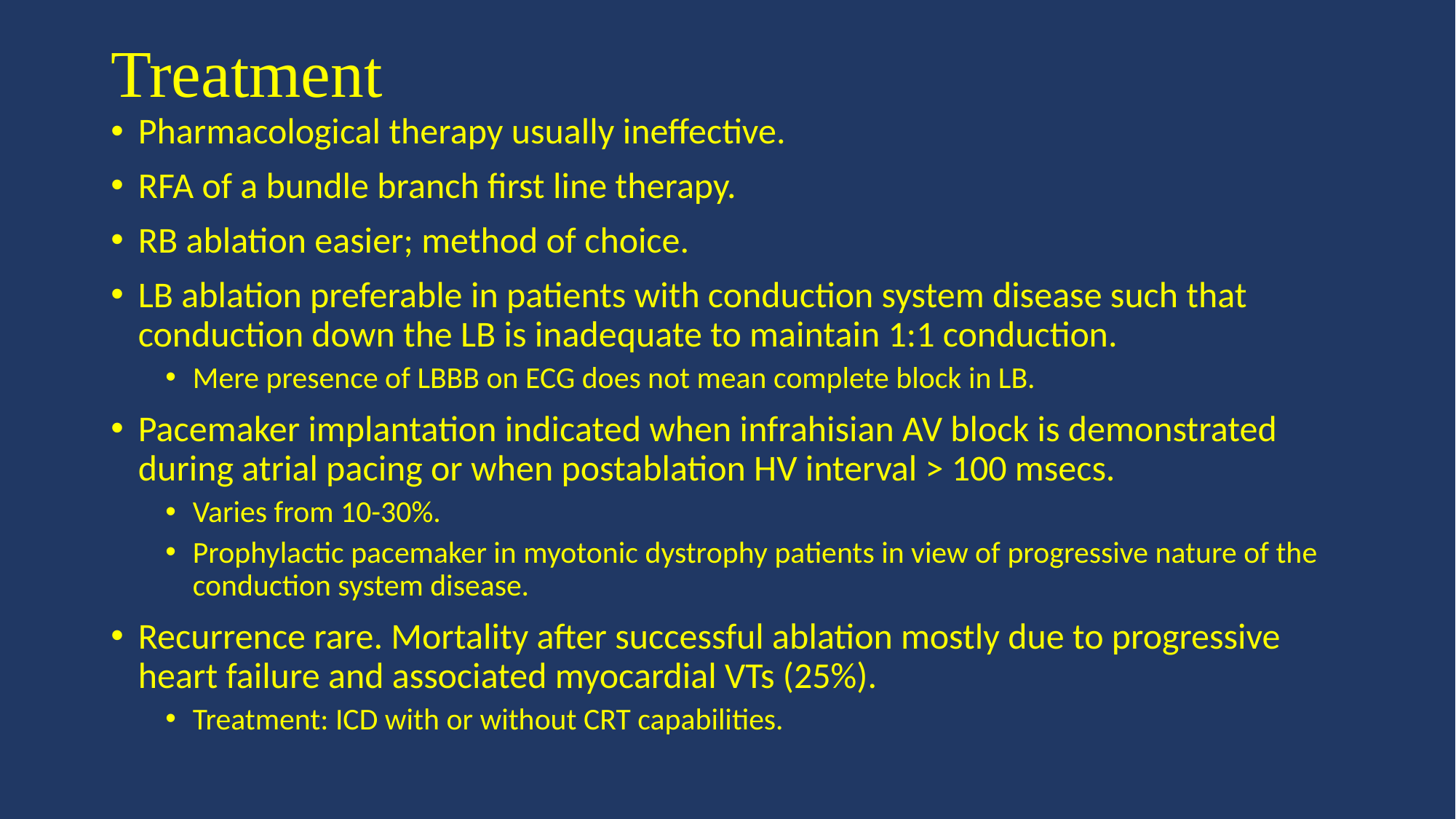

# Treatment
Pharmacological therapy usually ineffective.
RFA of a bundle branch first line therapy.
RB ablation easier; method of choice.
LB ablation preferable in patients with conduction system disease such that conduction down the LB is inadequate to maintain 1:1 conduction.
Mere presence of LBBB on ECG does not mean complete block in LB.
Pacemaker implantation indicated when infrahisian AV block is demonstrated during atrial pacing or when postablation HV interval > 100 msecs.
Varies from 10-30%.
Prophylactic pacemaker in myotonic dystrophy patients in view of progressive nature of the conduction system disease.
Recurrence rare. Mortality after successful ablation mostly due to progressive heart failure and associated myocardial VTs (25%).
Treatment: ICD with or without CRT capabilities.